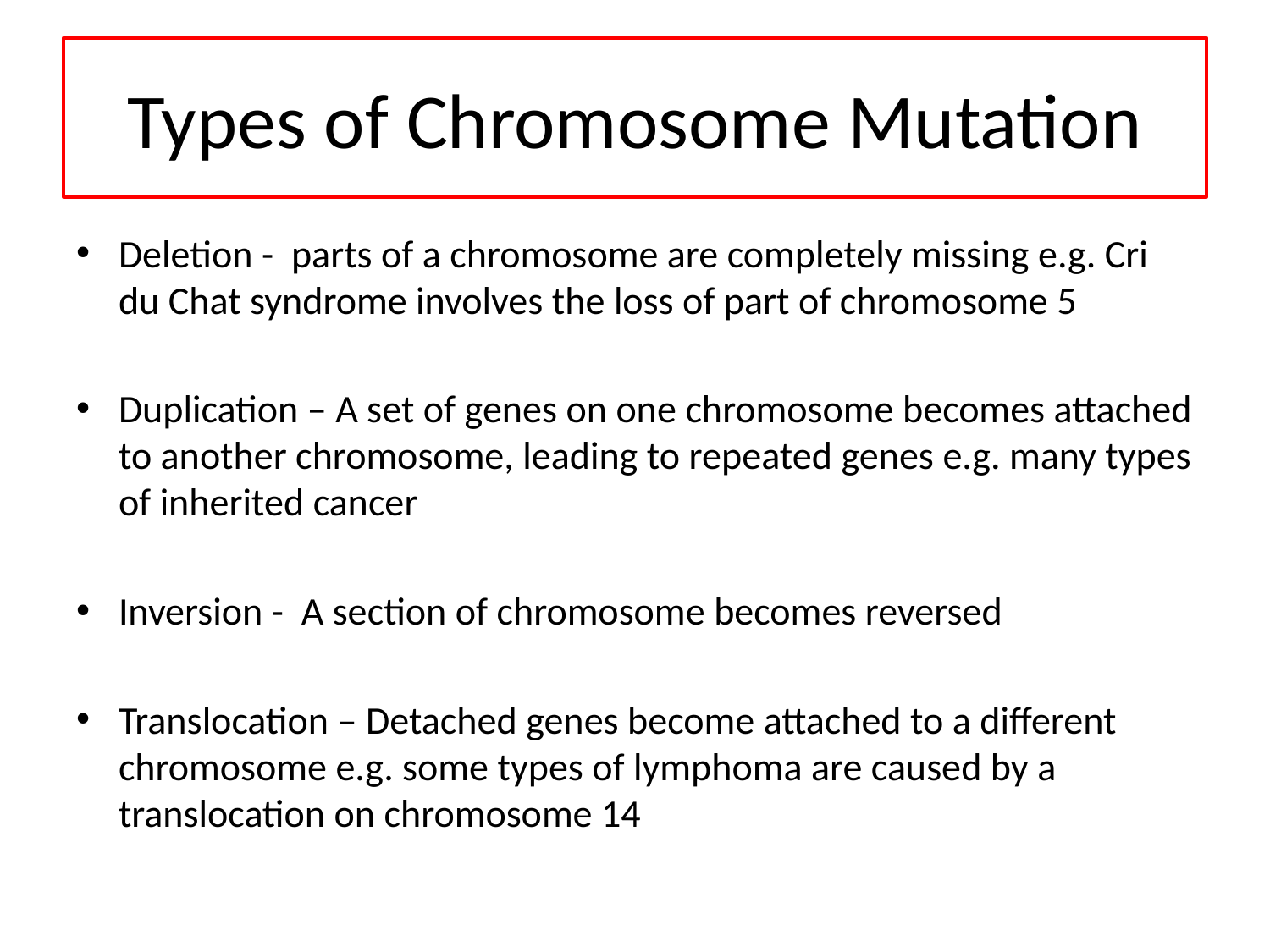

# Types of Chromosome Mutation
Deletion -  parts of a chromosome are completely missing e.g. Cri du Chat syndrome involves the loss of part of chromosome 5

Duplication – A set of genes on one chromosome becomes attached to another chromosome, leading to repeated genes e.g. many types of inherited cancer

Inversion -  A section of chromosome becomes reversed

Translocation – Detached genes become attached to a different chromosome e.g. some types of lymphoma are caused by a translocation on chromosome 14